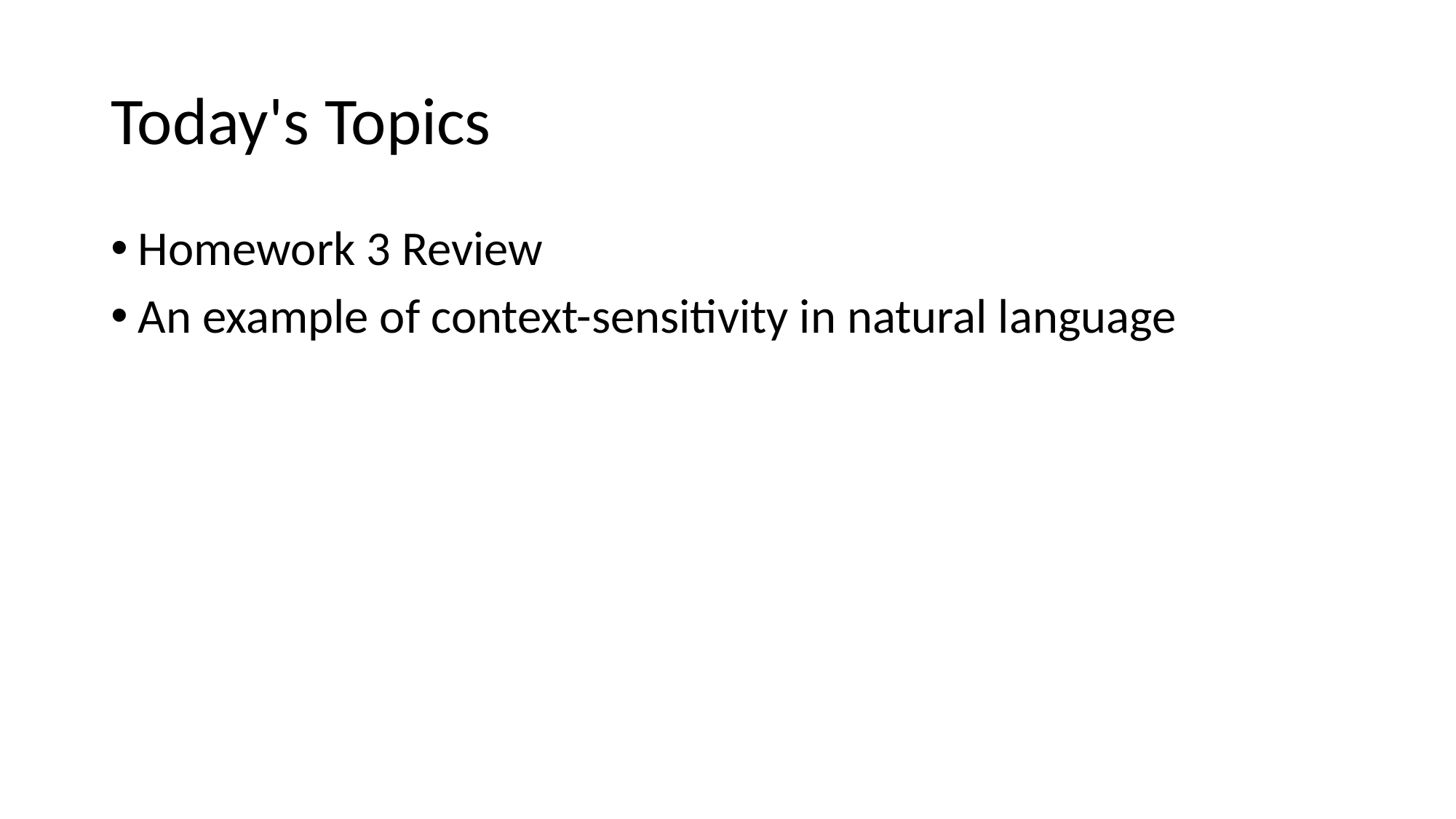

# Today's Topics
Homework 3 Review
An example of context-sensitivity in natural language